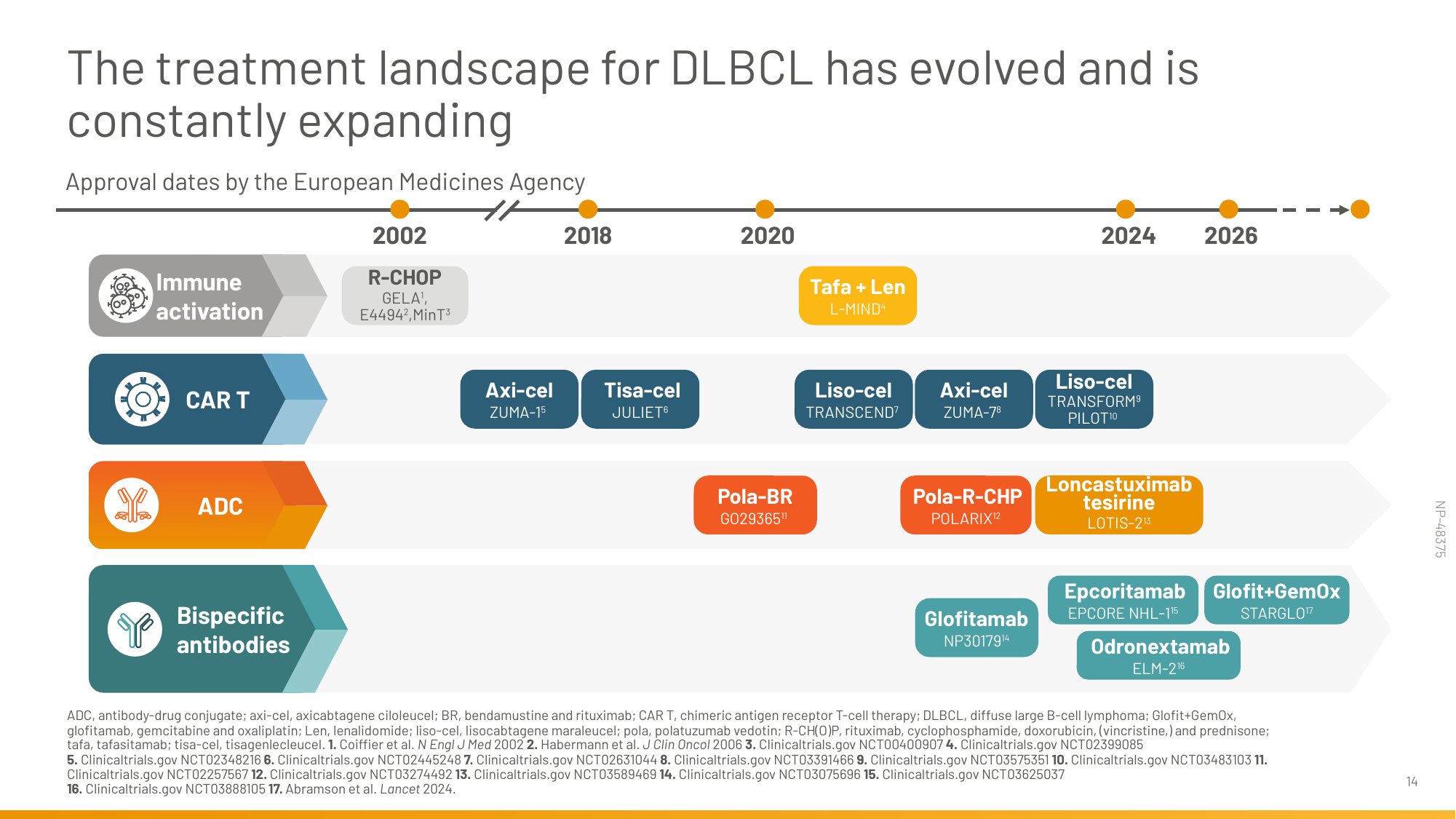

# The treatment landscape for DLBCL has evolved and is constantly expanding
Approval dates by the European Medicines Agency

2002
2018
2020
2024
2026

R-CHOP
GELA1, E44942,MinT3
Tafa + Len
L-MIND4

Immune
activation

Axi-cel
ZUMA-15
 Tisa-cel JULIET6
Liso-cel
TRANSCEND7
Axi-cel
ZUMA-78
Liso-cel
TRANSFORM9
PILOT10

CAR T

Pola-BR
GO2936511
 Pola-R-CHP POLARIX12
Loncastuximab tesirine
LOTIS-213

ADC

 Epcoritamab EPCORE NHL-115
Glofit+GemOx STARGLO17
Glofitamab
NP3017914

Bispecific
antibodies

 Odronextamab ELM-216
ADC, antibody-drug conjugate; axi-cel, axicabtagene ciloleucel; BR, bendamustine and rituximab; CAR T, chimeric antigen receptor T-cell therapy; DLBCL, diffuse large B-cell lymphoma; Glofit+GemOx, glofitamab, gemcitabine and oxaliplatin; Len, lenalidomide; liso-cel, lisocabtagene maraleucel; pola, polatuzumab vedotin; R-CH(O)P, rituximab, cyclophosphamide, doxorubicin, (vincristine,) and prednisone; tafa, tafasitamab; tisa-cel, tisagenlecleucel. 1. Coiffier et al. N Engl J Med 2002 2. Habermann et al. J Clin Oncol 2006 3. Clinicaltrials.gov NCT00400907 4. Clinicaltrials.gov NCT02399085
5. Clinicaltrials.gov NCT02348216 6. Clinicaltrials.gov NCT02445248 7. Clinicaltrials.gov NCT02631044 8. Clinicaltrials.gov NCT03391466 9. Clinicaltrials.gov NCT03575351 10. Clinicaltrials.gov NCT03483103 11. Clinicaltrials.gov NCT02257567 12. Clinicaltrials.gov NCT03274492 13. Clinicaltrials.gov NCT03589469 14. Clinicaltrials.gov NCT03075696 15. Clinicaltrials.gov NCT03625037
16. Clinicaltrials.gov NCT03888105 17. Abramson et al. Lancet 2024.
14